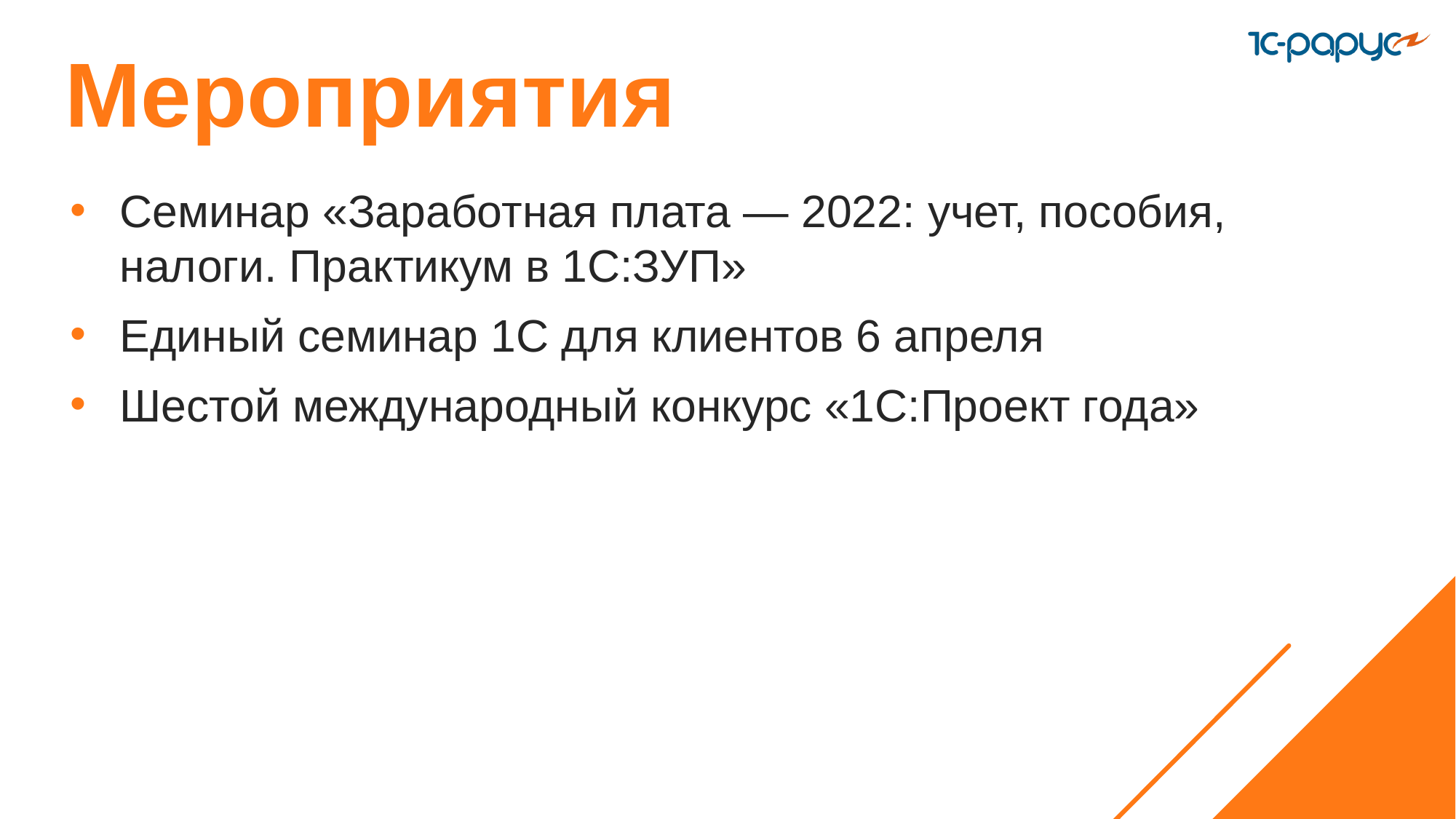

# Мероприятия
Семинар «Заработная плата — 2022: учет, пособия, налоги. Практикум в 1С:ЗУП»
Единый семинар 1С для клиентов 6 апреля
Шестой международный конкурс «1С:Проект года»